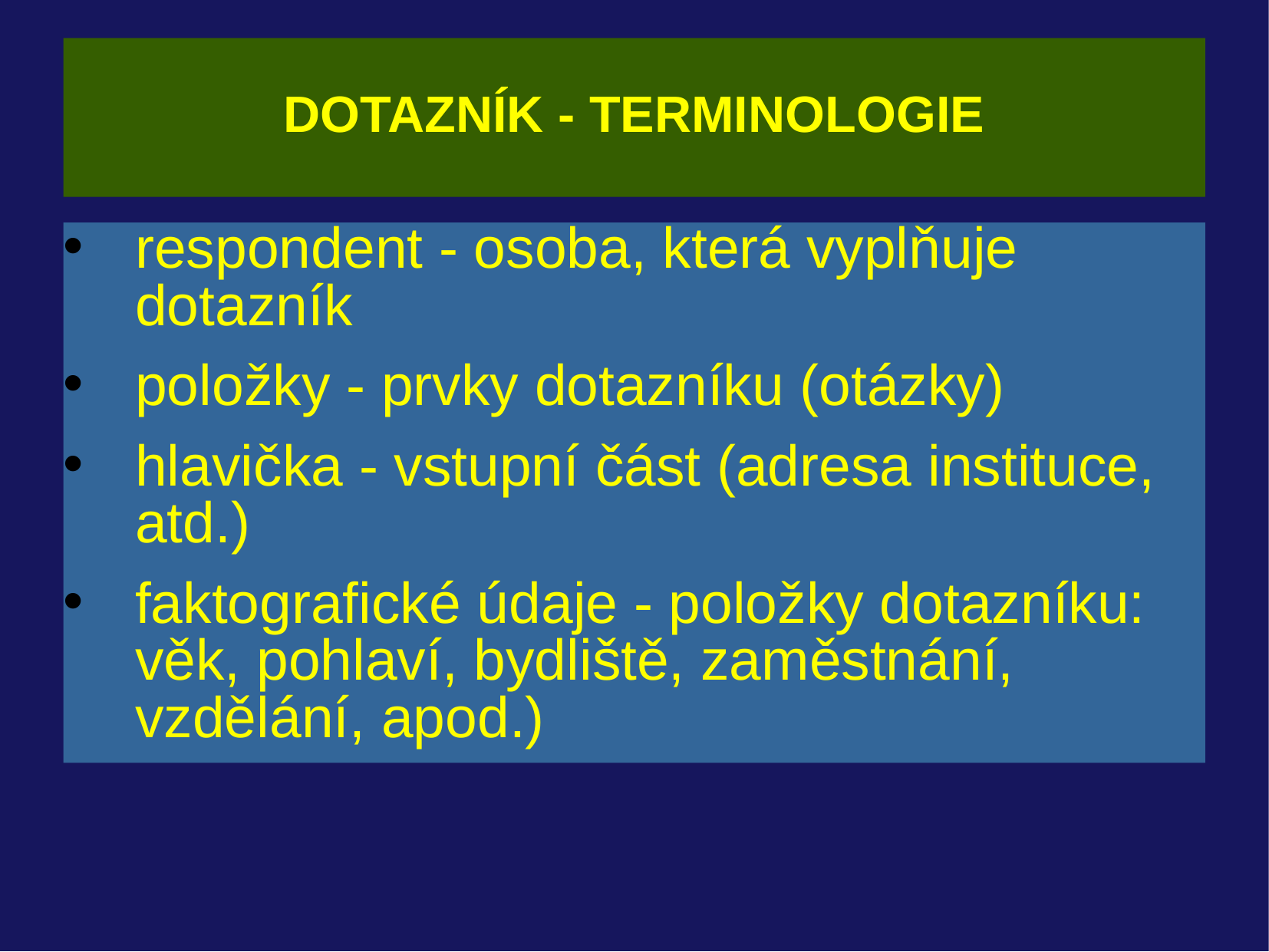

# DOTAZNÍK - TERMINOLOGIE
respondent - osoba, která vyplňuje dotazník
položky - prvky dotazníku (otázky)
hlavička - vstupní část (adresa instituce, atd.)
faktografické údaje - položky dotazníku: věk, pohlaví, bydliště, zaměstnání, vzdělání, apod.)